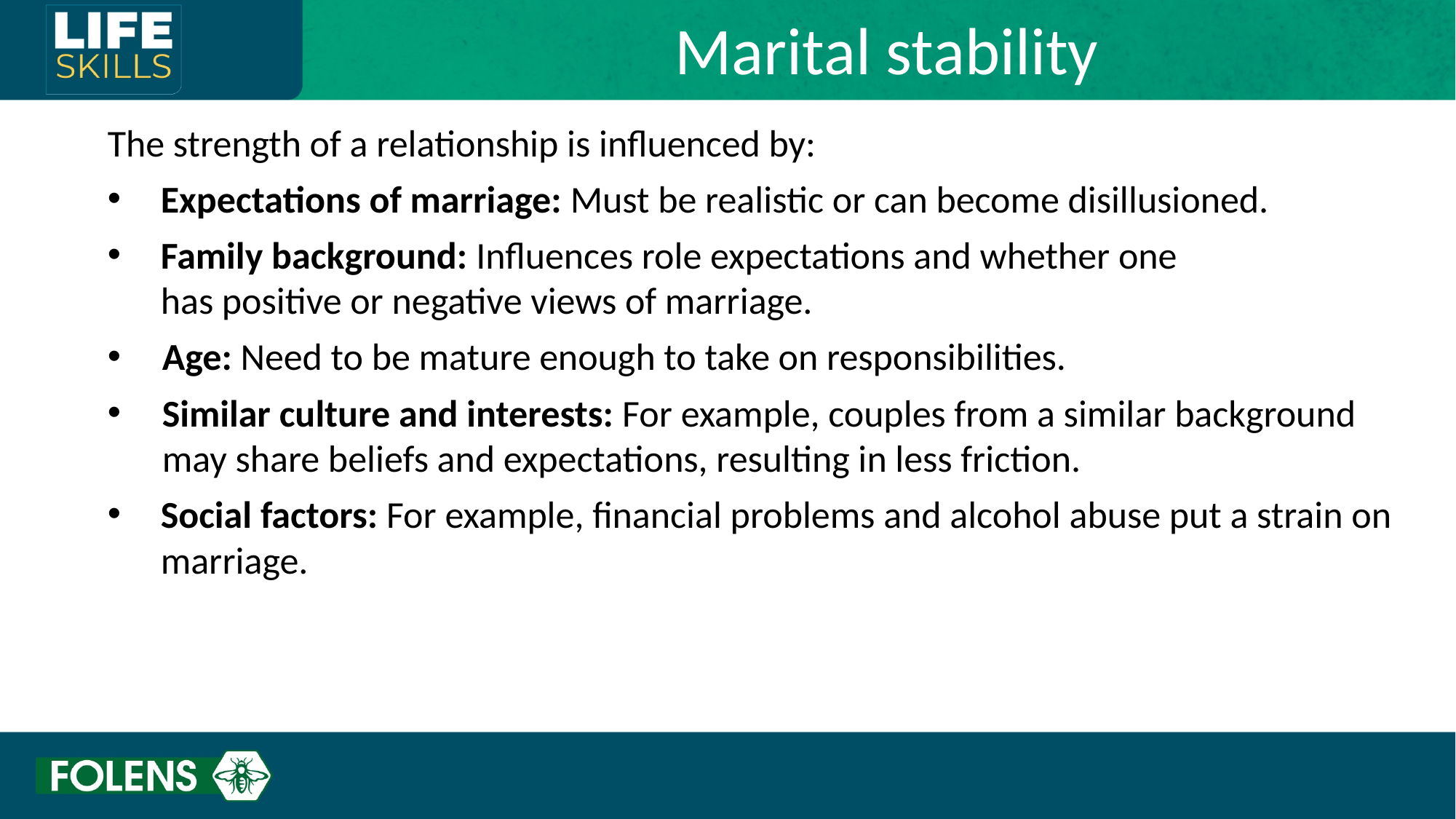

Marital stability
The strength of a relationship is influenced by:
Expectations of marriage: Must be realistic or can become disillusioned.
Family background: Influences role expectations and whether one
has positive or negative views of marriage.
Age: Need to be mature enough to take on responsibilities.
Similar culture and interests: For example, couples from a similar background may share beliefs and expectations, resulting in less friction.
Social factors: For example, financial problems and alcohol abuse put a strain on marriage.